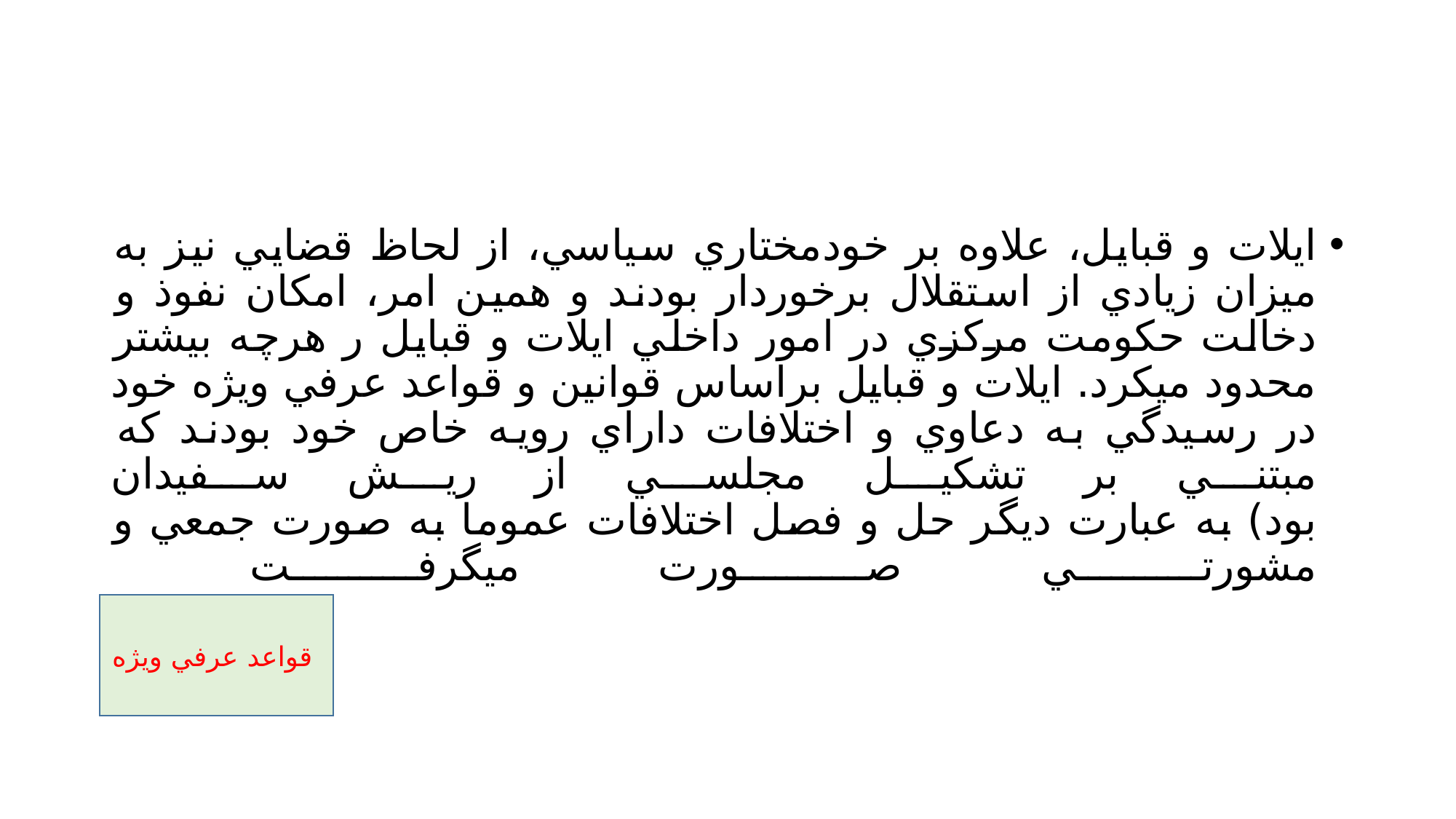

#
ايلات و قبايل، علاوه بر خودمختاري سياسي، از لحاظ قضايي نيز به ميزان زيادي از استقلال برخوردار بودند و همين امر، امكان نفوذ و دخالت حكومت مركزي در امور داخلي ايلات و قبايل ر هرچه بيشتر محدود ميكرد. ايلات و قبايل براساس قوانين و قواعد عرفي ويژه خود در رسيدگي به دعاوي و اختلافات داراي رويه خاص خود بودند كه مبتني بر تشكيل مجلسي از ريش سفيدان
بود) به عبارت ديگر حل و فصل اختلافات عموما به صورت جمعي و مشورتي صورت ميگرفت
 قواعد عرفي ويژه